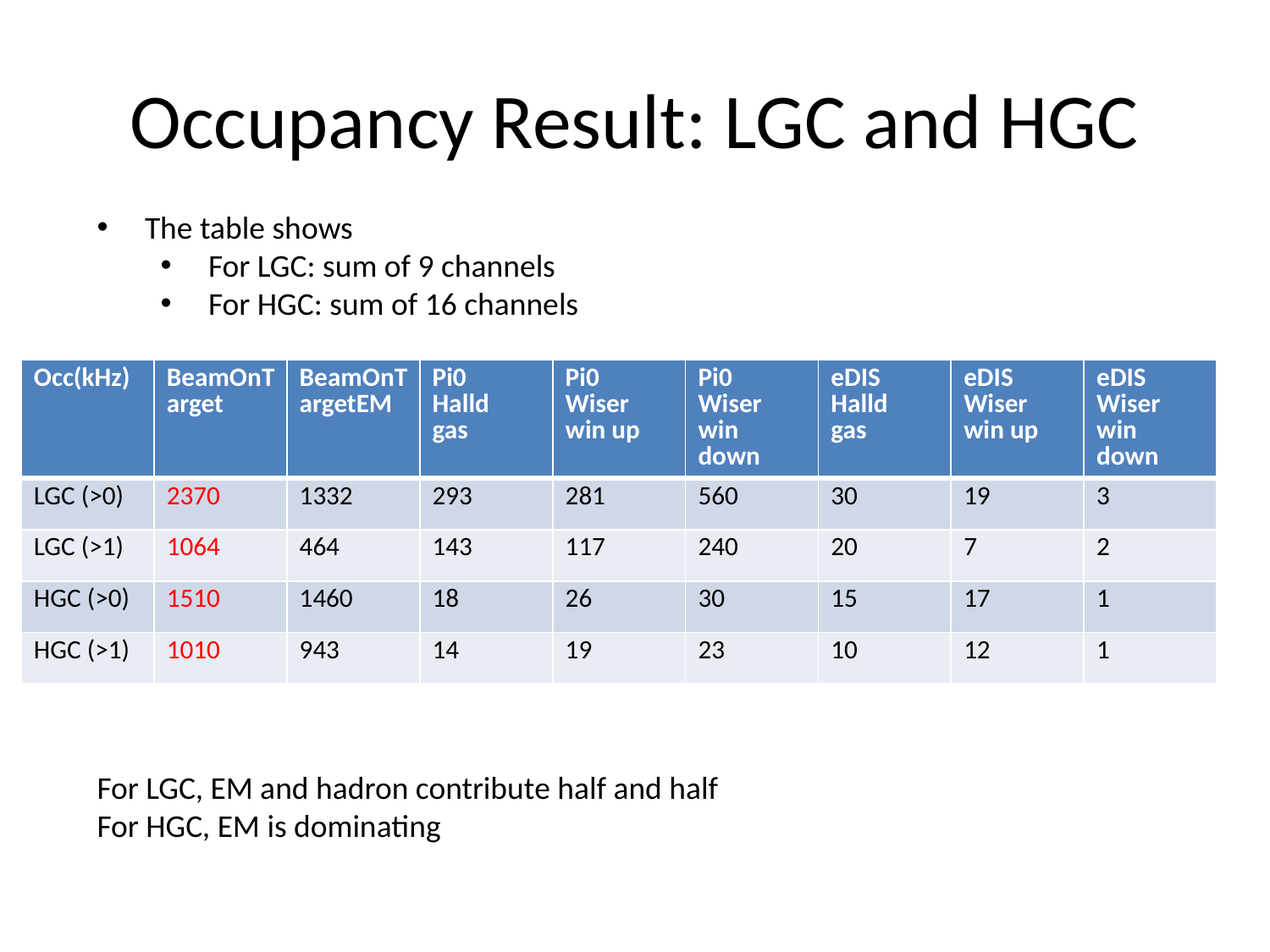

# Occupancy Result: LGC and HGC
The table shows
For LGC: sum of 9 channels
For HGC: sum of 16 channels
| Occ(kHz) | BeamOnTarget | BeamOnTargetEM | Pi0 Halld gas | Pi0 Wiser win up | Pi0 Wiser win down | eDIS Halld gas | eDIS Wiser win up | eDIS Wiser win down |
| --- | --- | --- | --- | --- | --- | --- | --- | --- |
| LGC (>0) | 2370 | 1332 | 293 | 281 | 560 | 30 | 19 | 3 |
| LGC (>1) | 1064 | 464 | 143 | 117 | 240 | 20 | 7 | 2 |
| HGC (>0) | 1510 | 1460 | 18 | 26 | 30 | 15 | 17 | 1 |
| HGC (>1) | 1010 | 943 | 14 | 19 | 23 | 10 | 12 | 1 |
For LGC, EM and hadron contribute half and half
For HGC, EM is dominating